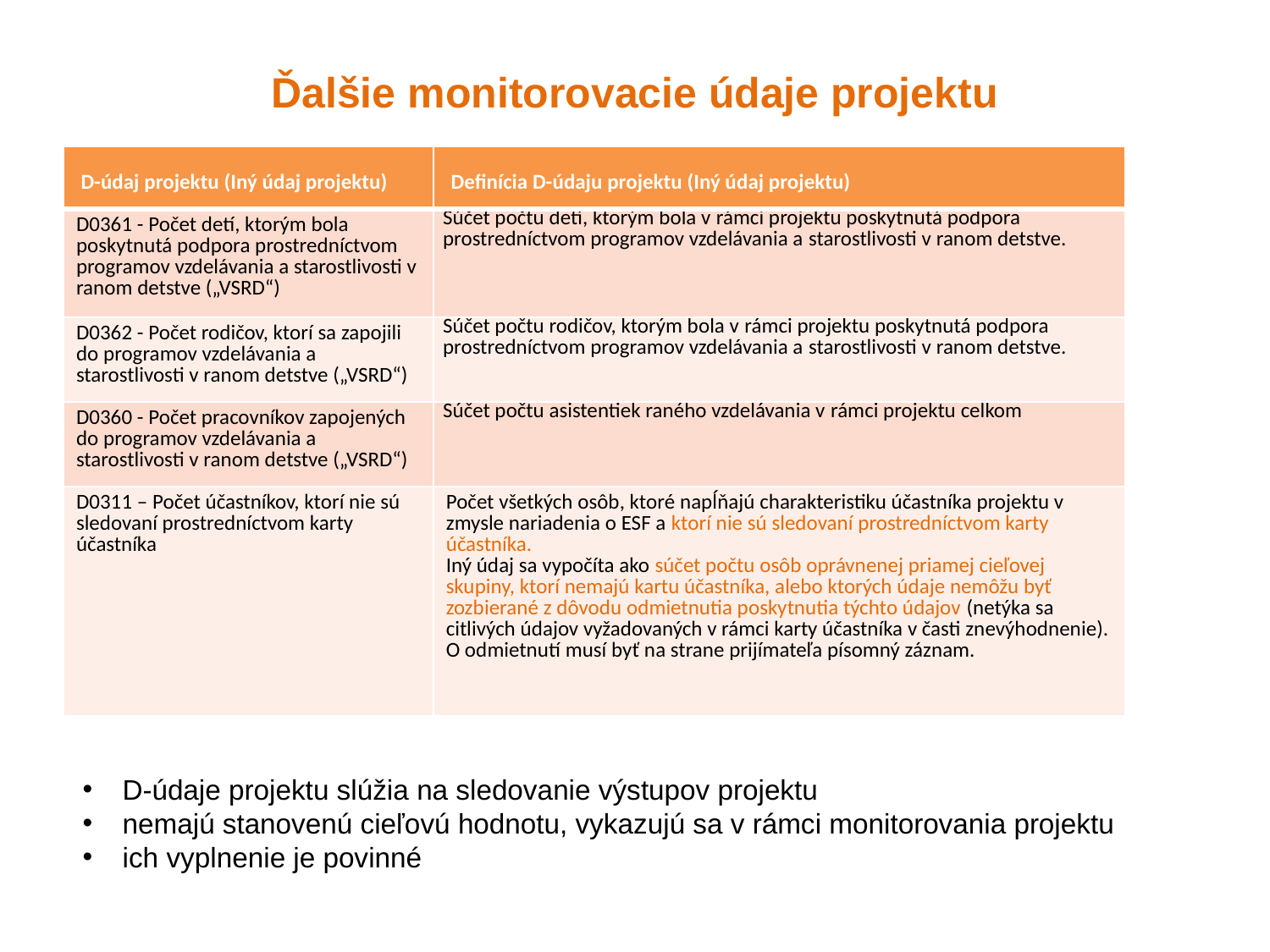

# Ďalšie monitorovacie údaje projektu
| D-údaj projektu (Iný údaj projektu) | Definícia D-údaju projektu (Iný údaj projektu) |
| --- | --- |
| D0361 - Počet detí, ktorým bola poskytnutá podpora prostredníctvom programov vzdelávania a starostlivosti v ranom detstve („VSRD“) | Súčet počtu detí, ktorým bola v rámci projektu poskytnutá podpora prostredníctvom programov vzdelávania a starostlivosti v ranom detstve. |
| D0362 - Počet rodičov, ktorí sa zapojili do programov vzdelávania a starostlivosti v ranom detstve („VSRD“) | Súčet počtu rodičov, ktorým bola v rámci projektu poskytnutá podpora prostredníctvom programov vzdelávania a starostlivosti v ranom detstve. |
| D0360 - Počet pracovníkov zapojených do programov vzdelávania a starostlivosti v ranom detstve („VSRD“) | Súčet počtu asistentiek raného vzdelávania v rámci projektu celkom |
| D0311 – Počet účastníkov, ktorí nie sú sledovaní prostredníctvom karty účastníka | Počet všetkých osôb, ktoré napĺňajú charakteristiku účastníka projektu v zmysle nariadenia o ESF a ktorí nie sú sledovaní prostredníctvom karty účastníka. Iný údaj sa vypočíta ako súčet počtu osôb oprávnenej priamej cieľovej skupiny, ktorí nemajú kartu účastníka, alebo ktorých údaje nemôžu byť zozbierané z dôvodu odmietnutia poskytnutia týchto údajov (netýka sa citlivých údajov vyžadovaných v rámci karty účastníka v časti znevýhodnenie). O odmietnutí musí byť na strane prijímateľa písomný záznam. |
D-údaje projektu slúžia na sledovanie výstupov projektu
nemajú stanovenú cieľovú hodnotu, vykazujú sa v rámci monitorovania projektu
ich vyplnenie je povinné